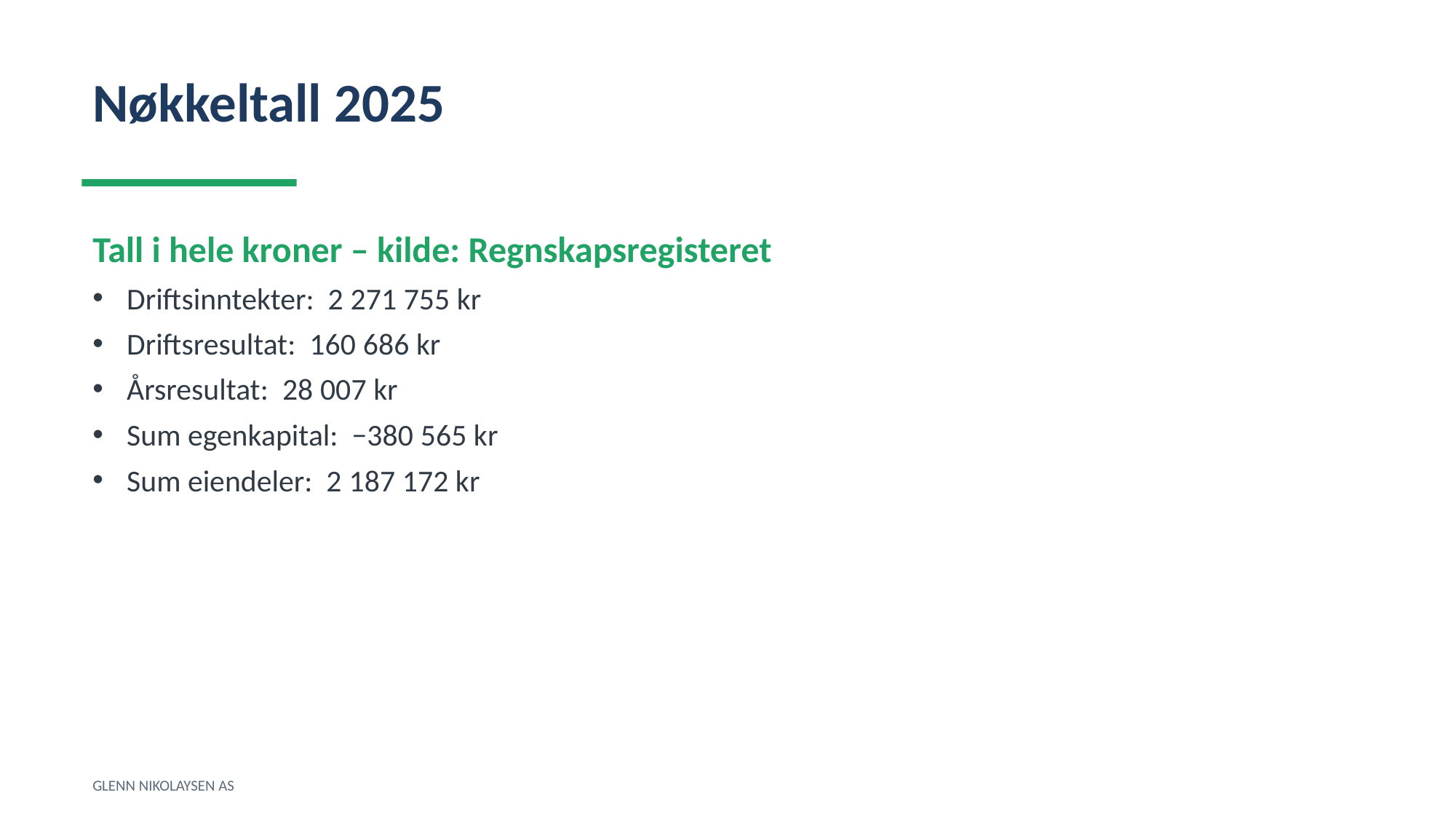

Nøkkeltall 2025

Tall i hele kroner – kilde: Regnskapsregisteret
Driftsinntekter:  2 271 755 kr
Driftsresultat:  160 686 kr
Årsresultat:  28 007 kr
Sum egenkapital:  −380 565 kr
Sum eiendeler:  2 187 172 kr
GLENN NIKOLAYSEN AS